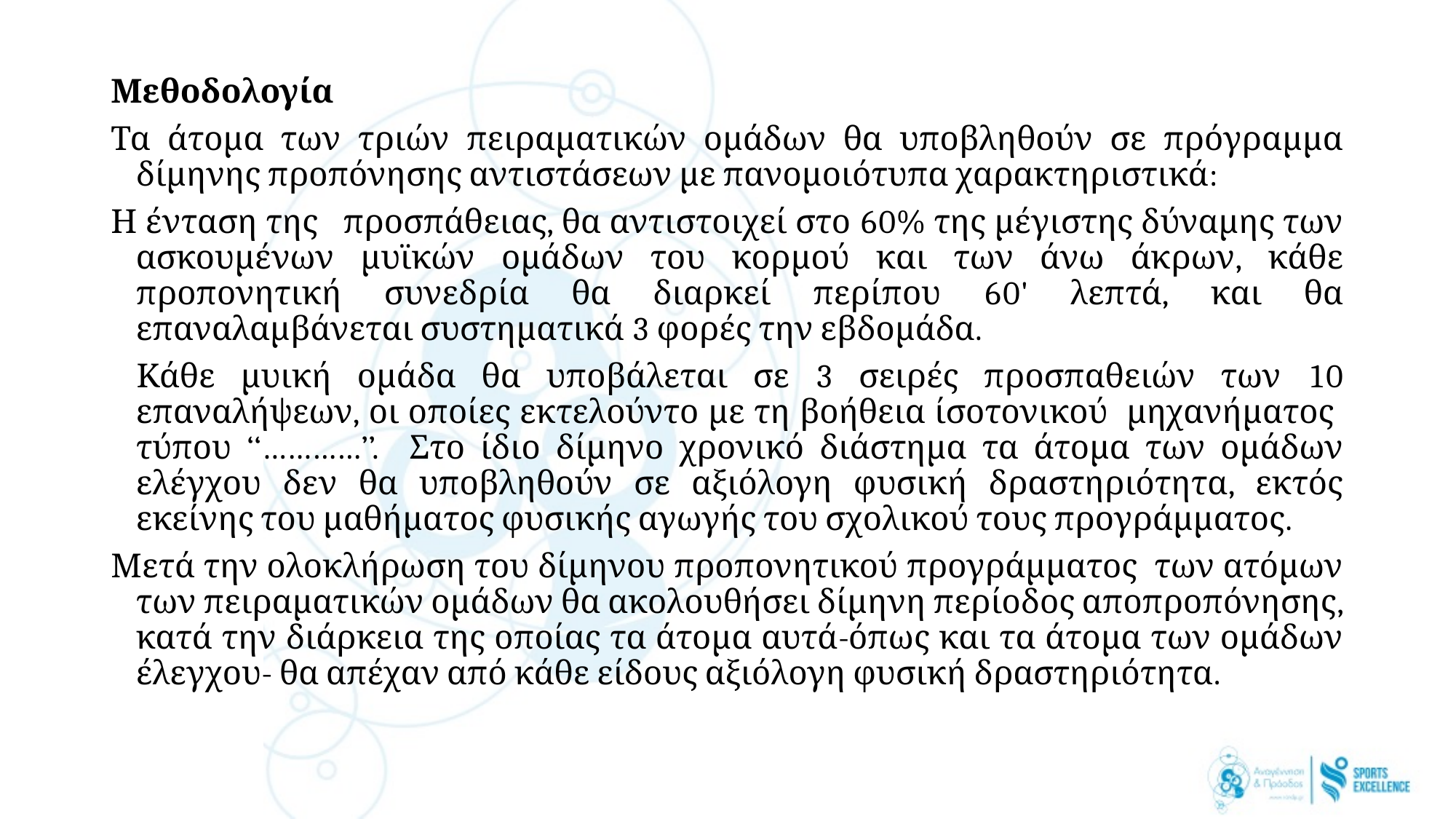

Μεθοδολογία
Τα άτομα των τριών πειραματικών ομάδων θα υποβληθούν σε πρόγραμμα δίμηνης προπόνησης αντιστάσεων με πανομοιότυπα χαρακτηριστικά:
Η ένταση της   προσπάθειας, θα αντιστοιχεί στο 60% της μέγιστης δύναμης των ασκουμένων μυϊκών ομάδων του κορμού και των άνω άκρων, κάθε προπονητική συνεδρία θα διαρκεί περίπου 60' λεπτά, και θα επαναλαμβάνεται συστηματικά 3 φορές την εβδομάδα.
 Κάθε μυική ομάδα θα υποβάλεται σε 3 σειρές προσπαθειών των 10 επαναλήψεων, οι οποίες εκτελούντο με τη βοήθεια ίσοτονικού  μηχανήματος  τύπου ‘‘…………’’.  Στο ίδιο δίμηνο χρονικό διάστημα τα άτομα των ομάδων ελέγχου δεν θα υποβληθούν σε αξιόλογη φυσική δραστηριότητα, εκτός εκείνης του μαθήματος φυσικής αγωγής του σχολικού τους προγράμματος.
Μετά την ολοκλήρωση του δίμηνου προπονητικού προγράμματος  των ατόμων των πειραματικών ομάδων θα ακολουθήσει δίμηνη περίοδος αποπροπόνησης, κατά την διάρκεια της οποίας τα άτομα αυτά-όπως και τα άτομα των ομάδων έλεγχου- θα απέχαν από κάθε είδους αξιόλογη φυσική δραστηριότητα.